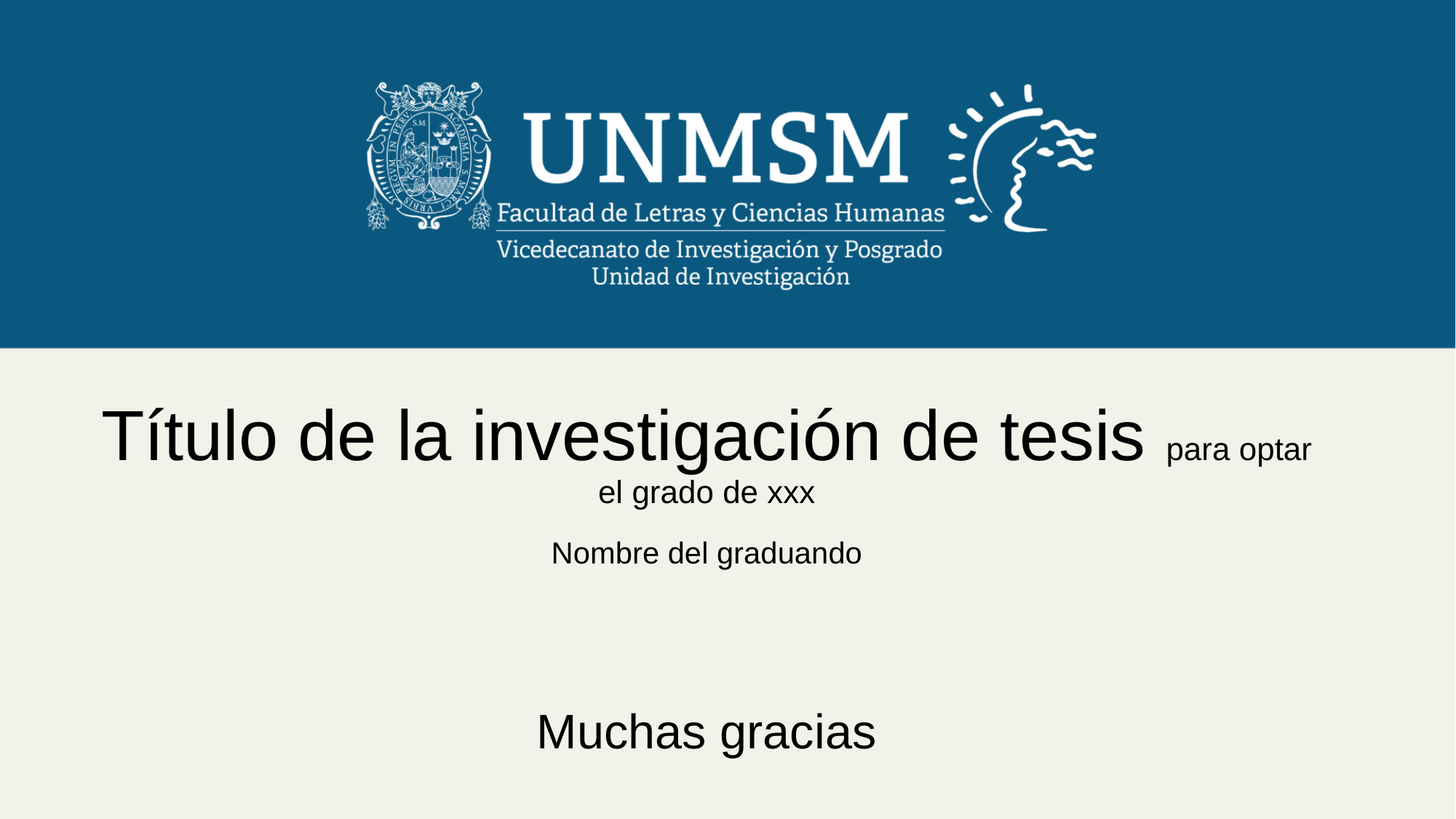

# Título de la investigación de tesis para optar el grado de xxx
Nombre del graduando
Muchas gracias